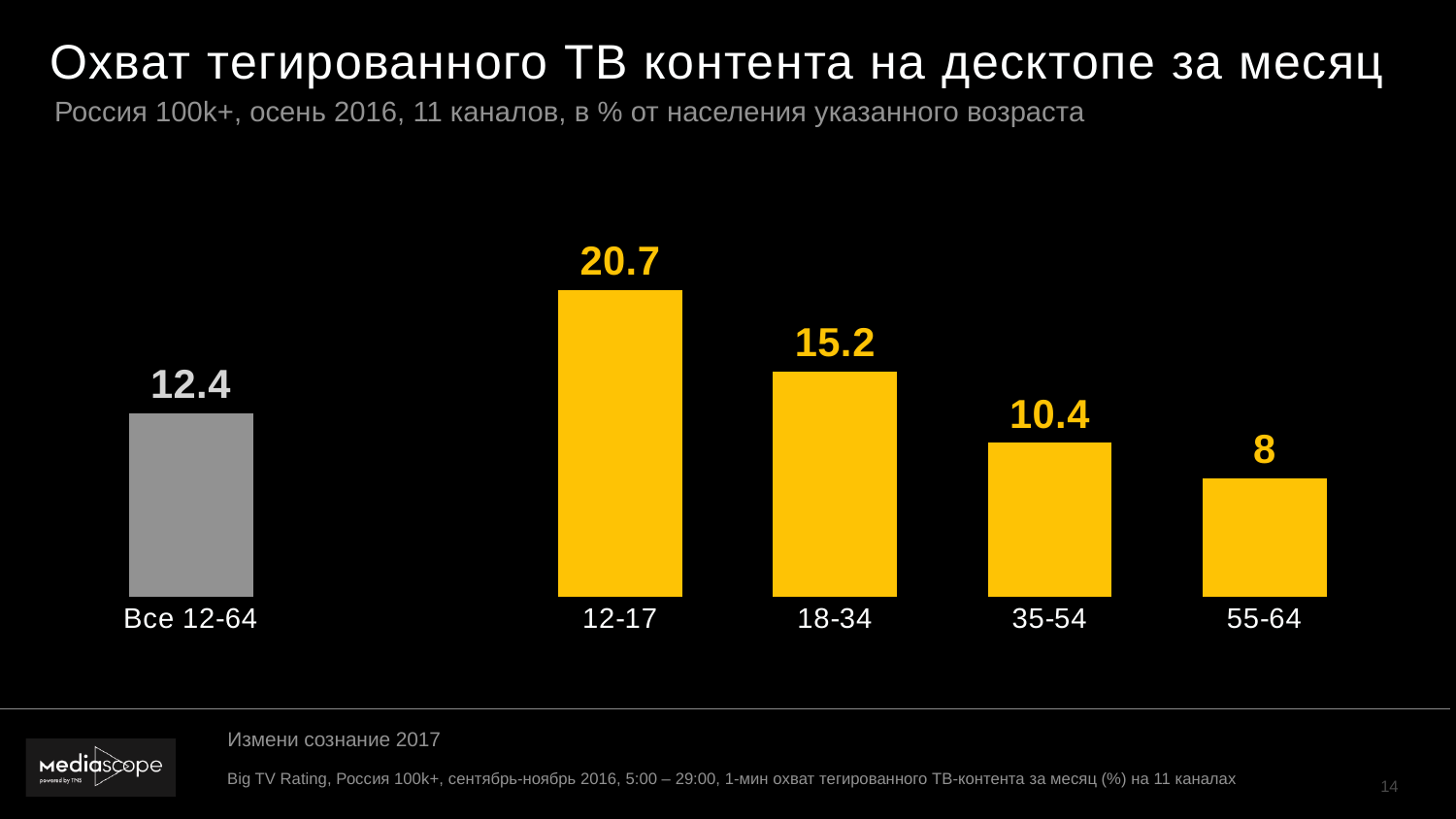

# Охват тегированного ТВ контента на десктопе за месяц
Россия 100k+, осень 2016, 11 каналов, в % от населения указанного возраста

### Chart

| Category | Мес охват |
|---|---|
| Все 12-64 | 12.4 |
|  | None |
| 12-17 | 20.7 |
| 18-34 | 15.2 |
| 35-54 | 10.4 |
| 55-64 | 8.0 |
Измени сознание 2017
Big TV Rating, Россия 100k+, сентябрь-ноябрь 2016, 5:00 – 29:00, 1-мин охват тегированного ТВ-контента за месяц (%) на 11 каналах
14